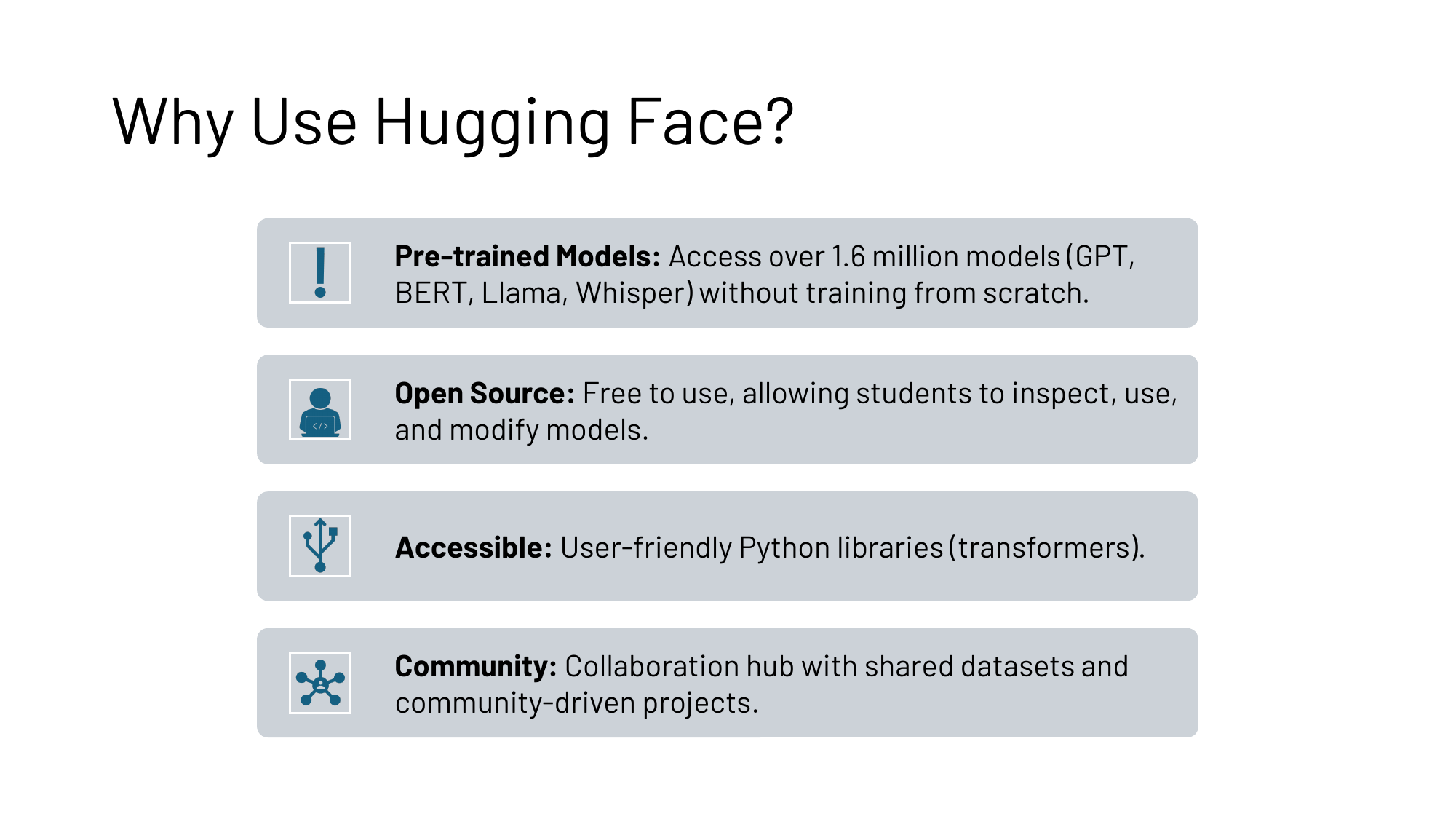

# Why Use Hugging Face?
Pre-trained Models: Access over 1.6 million models (GPT, BERT, Llama, Whisper) without training from scratch.
Open Source: Free to use, allowing students to inspect, use, and modify models.
Accessible: User-friendly Python libraries (transformers).
Community: Collaboration hub with shared datasets and community-driven projects.